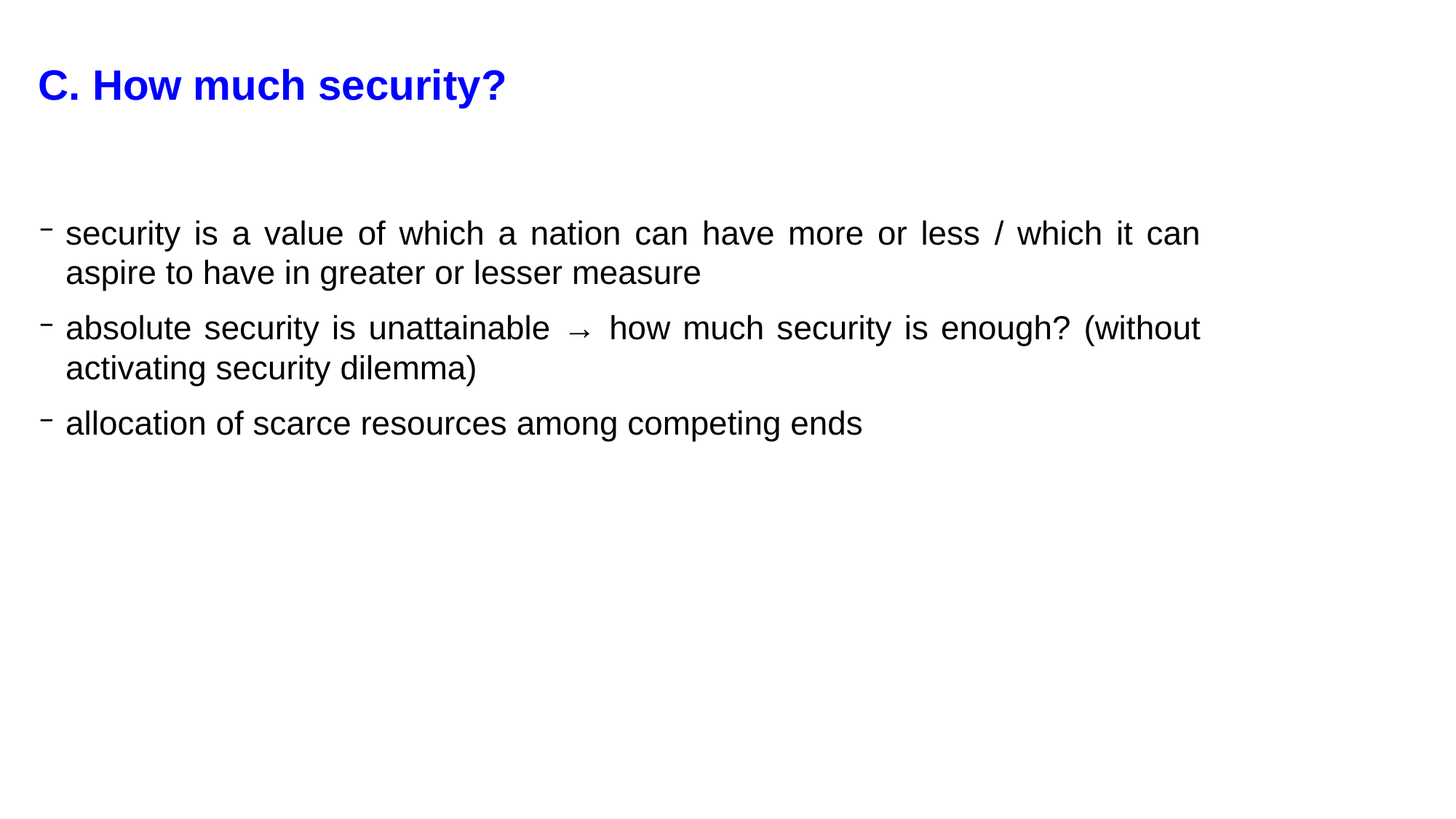

# C. How much security?
security is a value of which a nation can have more or less / which it can aspire to have in greater or lesser measure
absolute security is unattainable → how much security is enough? (without activating security dilemma)
allocation of scarce resources among competing ends